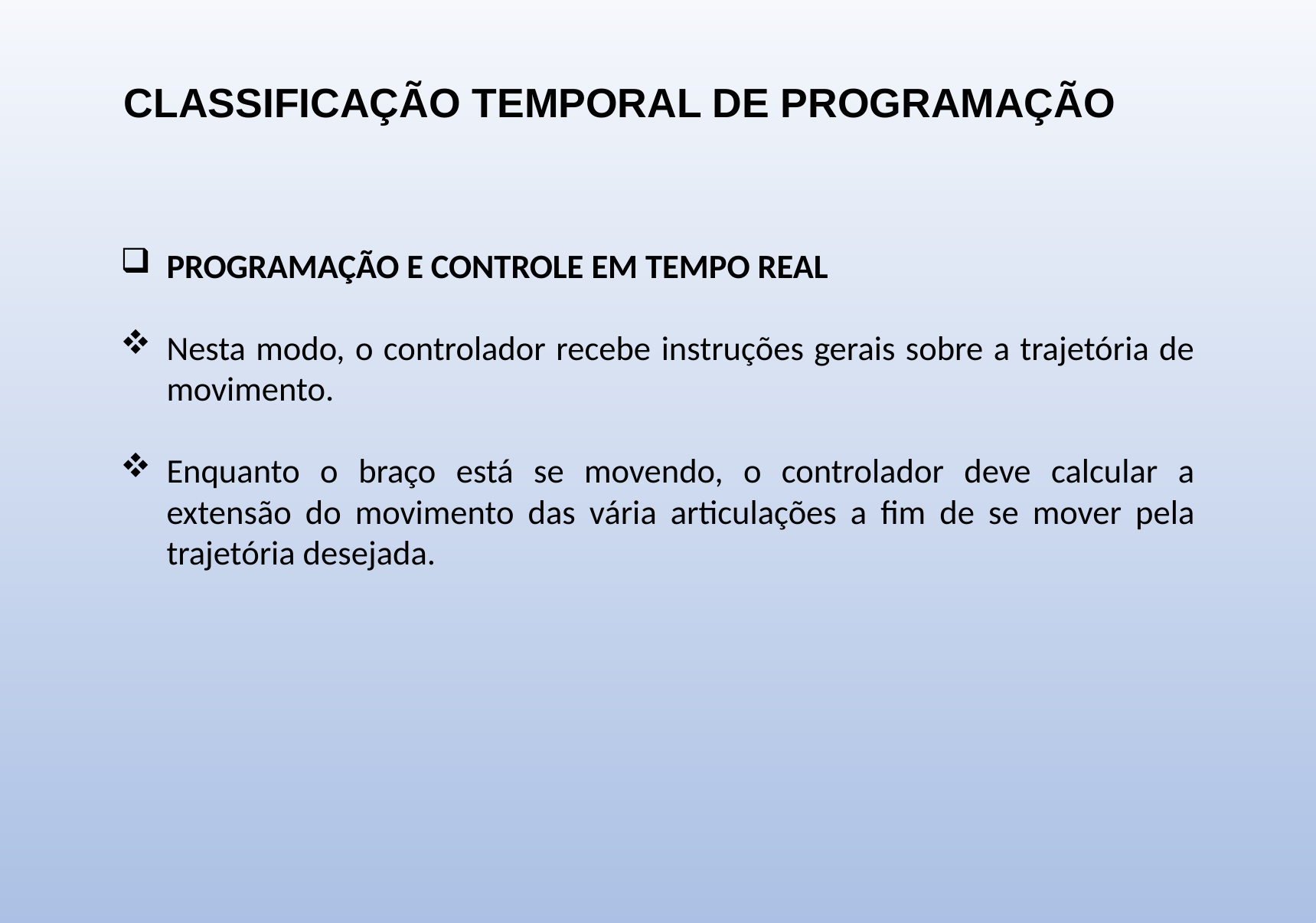

CLASSIFICAÇÃO TEMPORAL DE PROGRAMAÇÃO

PROGRAMAÇÃO E CONTROLE EM TEMPO REAL

Nesta modo, o controlador recebe instruções gerais sobre a trajetória de movimento.

Enquanto o braço está se movendo, o controlador deve calcular a extensão do movimento das vária articulações a fim de se mover pela trajetória desejada.